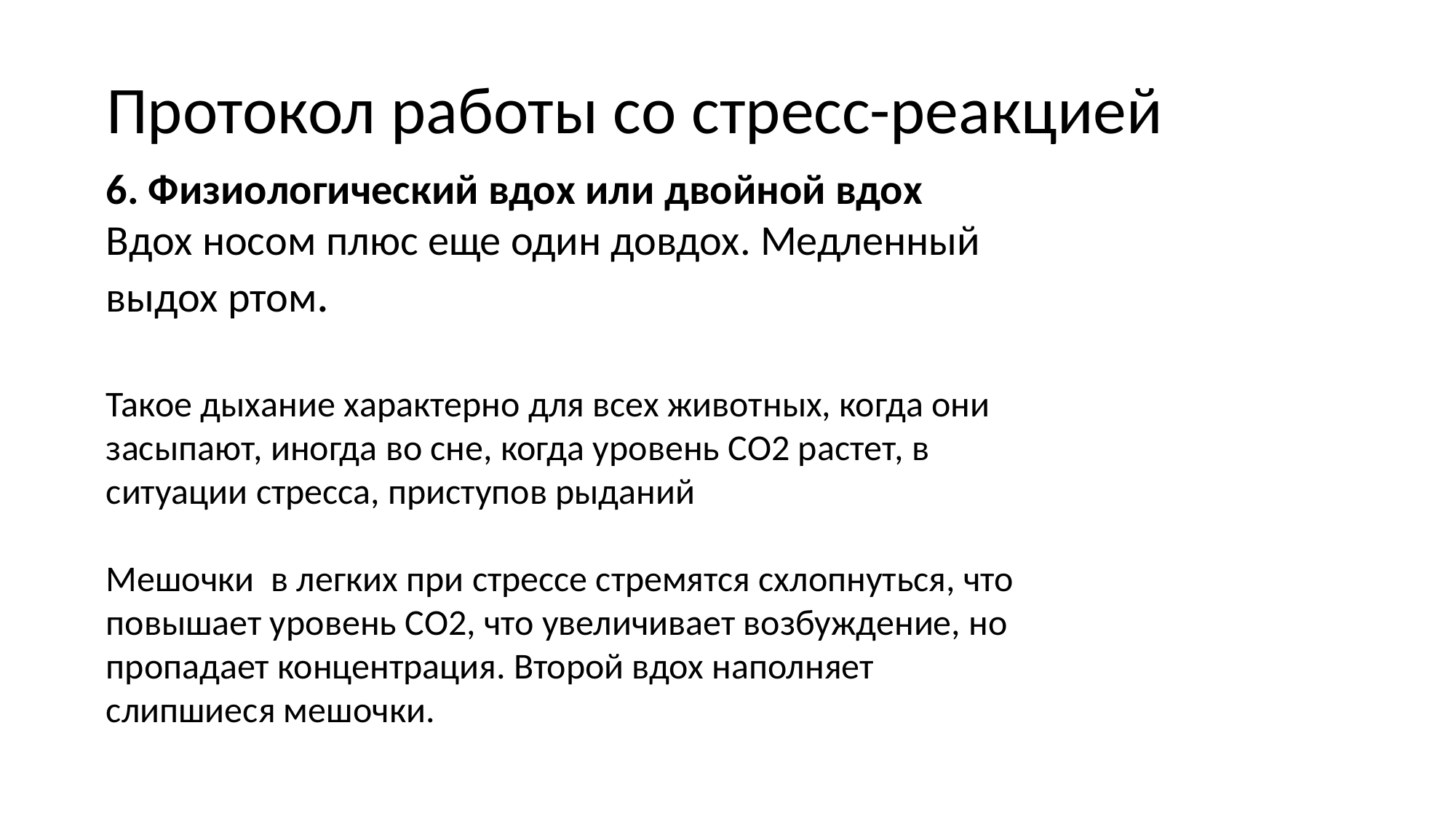

# Протокол работы со стресс-реакцией
6. Физиологический вдох или двойной вдох
Вдох носом плюс еще один довдох. Медленный выдох ртом.

Такое дыхание характерно для всех животных, когда они засыпают, иногда во сне, когда уровень СО2 растет, в ситуации стресса, приступов рыданий

Мешочки  в легких при стрессе стремятся схлопнуться, что повышает уровень СО2, что увеличивает возбуждение, но пропадает концентрация. Второй вдох наполняет слипшиеся мешочки.